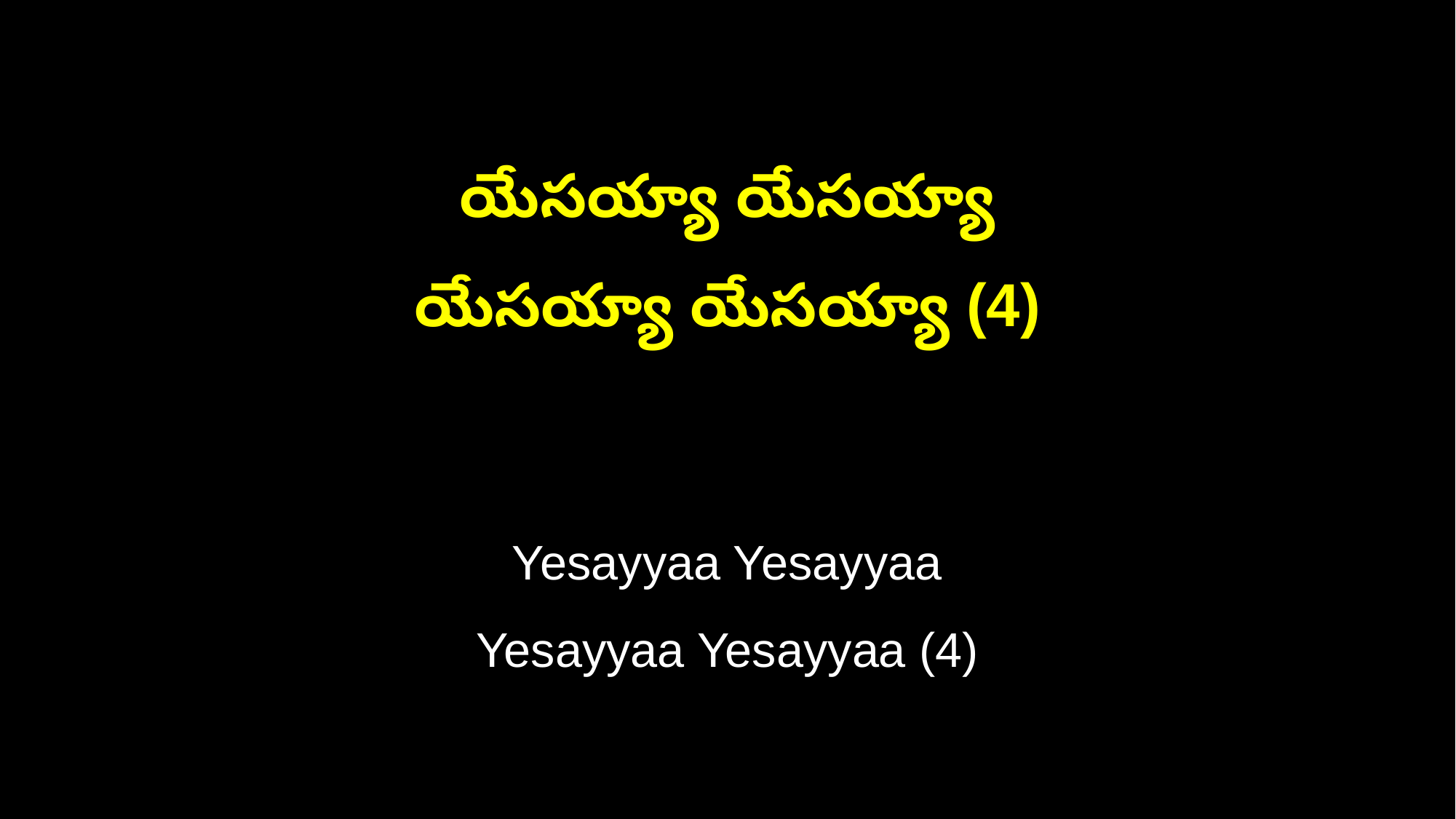

యేసయ్యా యేసయ్యా
యేసయ్యా యేసయ్యా (4)
Yesayyaa Yesayyaa
Yesayyaa Yesayyaa (4)